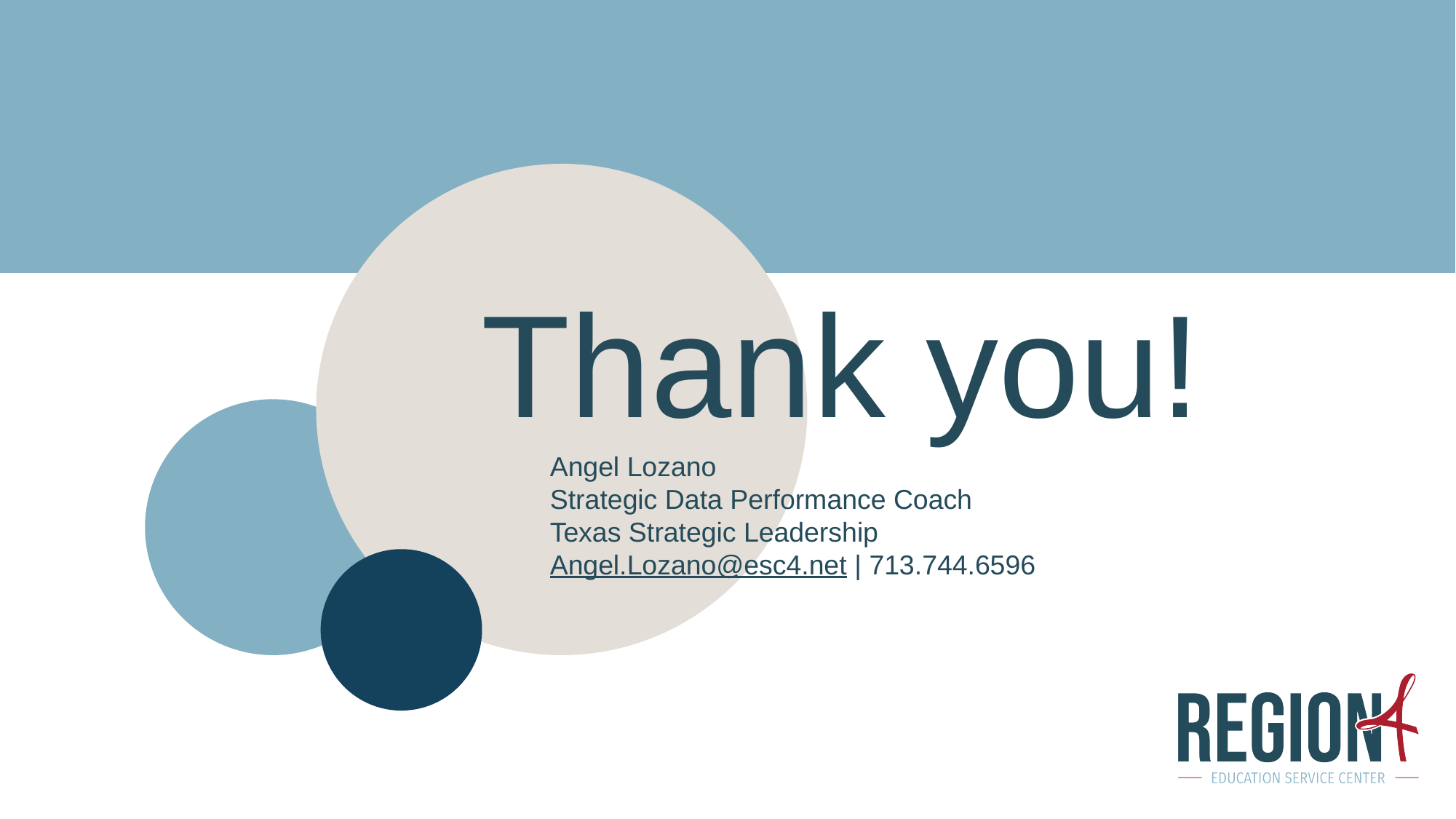

# Thank you!
Angel Lozano
Strategic Data Performance Coach
Texas Strategic Leadership
Angel.Lozano@esc4.net | 713.744.6596